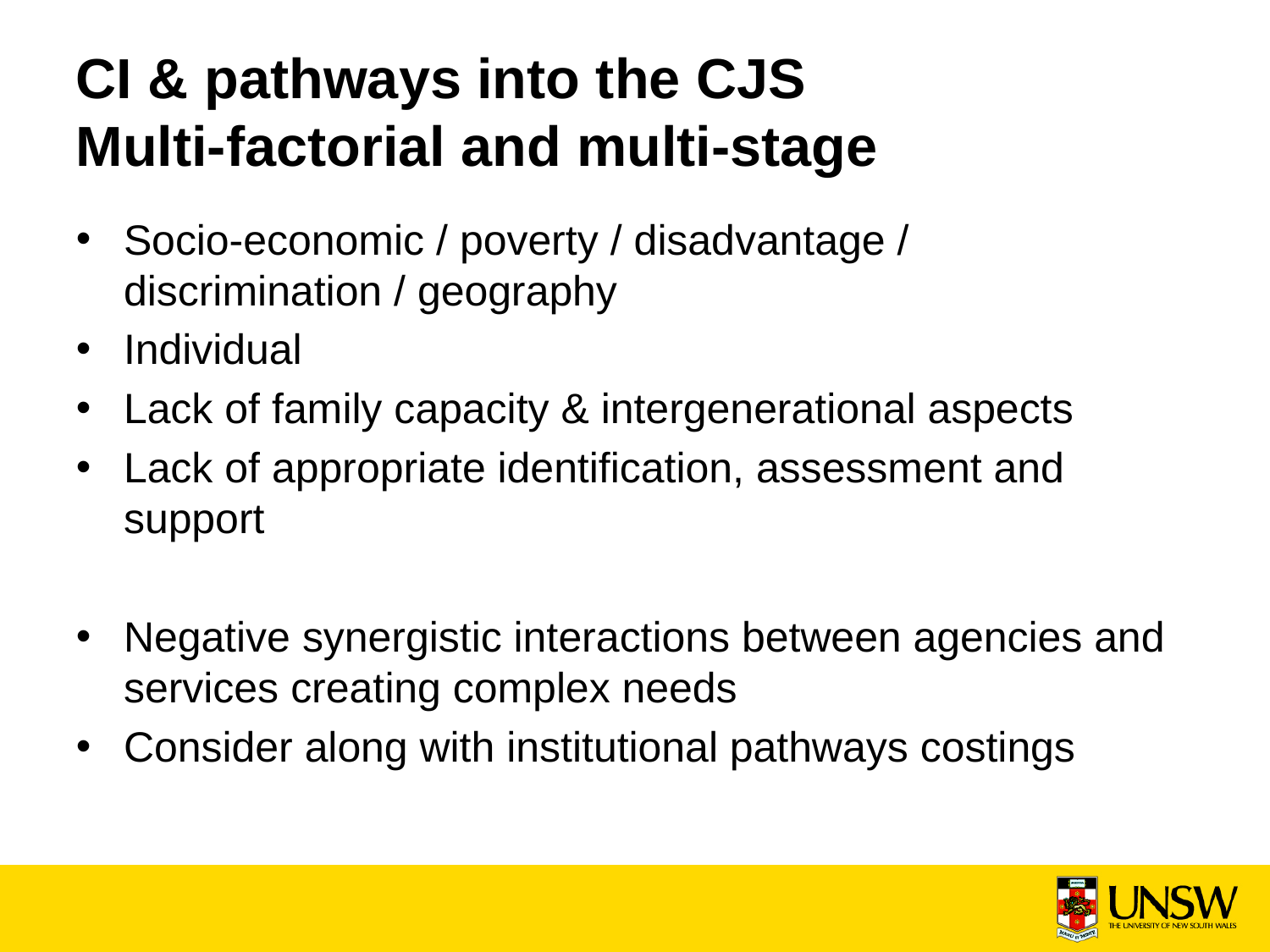

# CI & pathways into the CJS Multi-factorial and multi-stage
Socio-economic / poverty / disadvantage / discrimination / geography
Individual
Lack of family capacity & intergenerational aspects
Lack of appropriate identification, assessment and support

Negative synergistic interactions between agencies and services creating complex needs
Consider along with institutional pathways costings